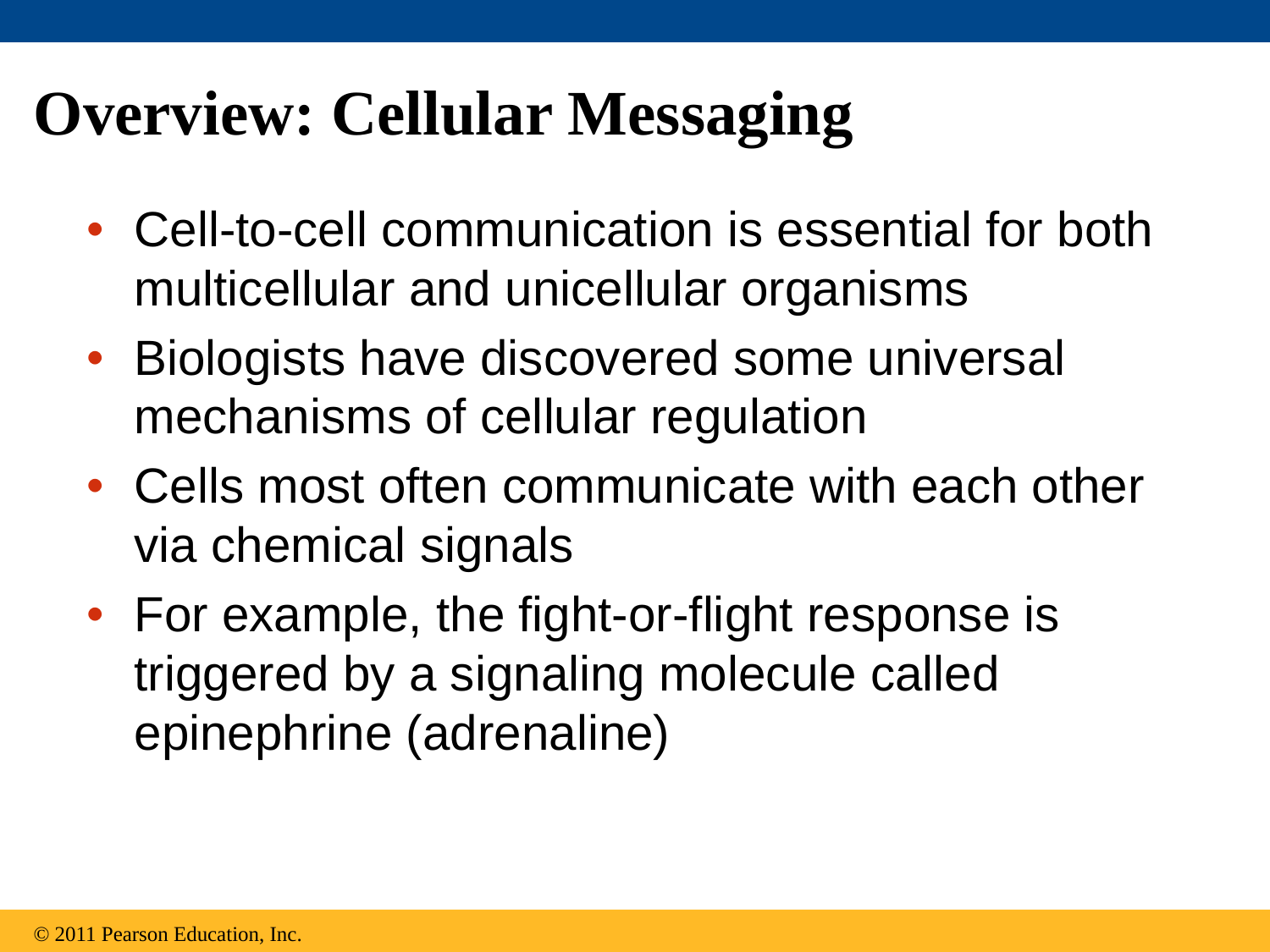

# Overview: Cellular Messaging
Cell-to-cell communication is essential for both multicellular and unicellular organisms
Biologists have discovered some universal mechanisms of cellular regulation
Cells most often communicate with each other via chemical signals
For example, the fight-or-flight response is triggered by a signaling molecule called epinephrine (adrenaline)

© 2011 Pearson Education, Inc.